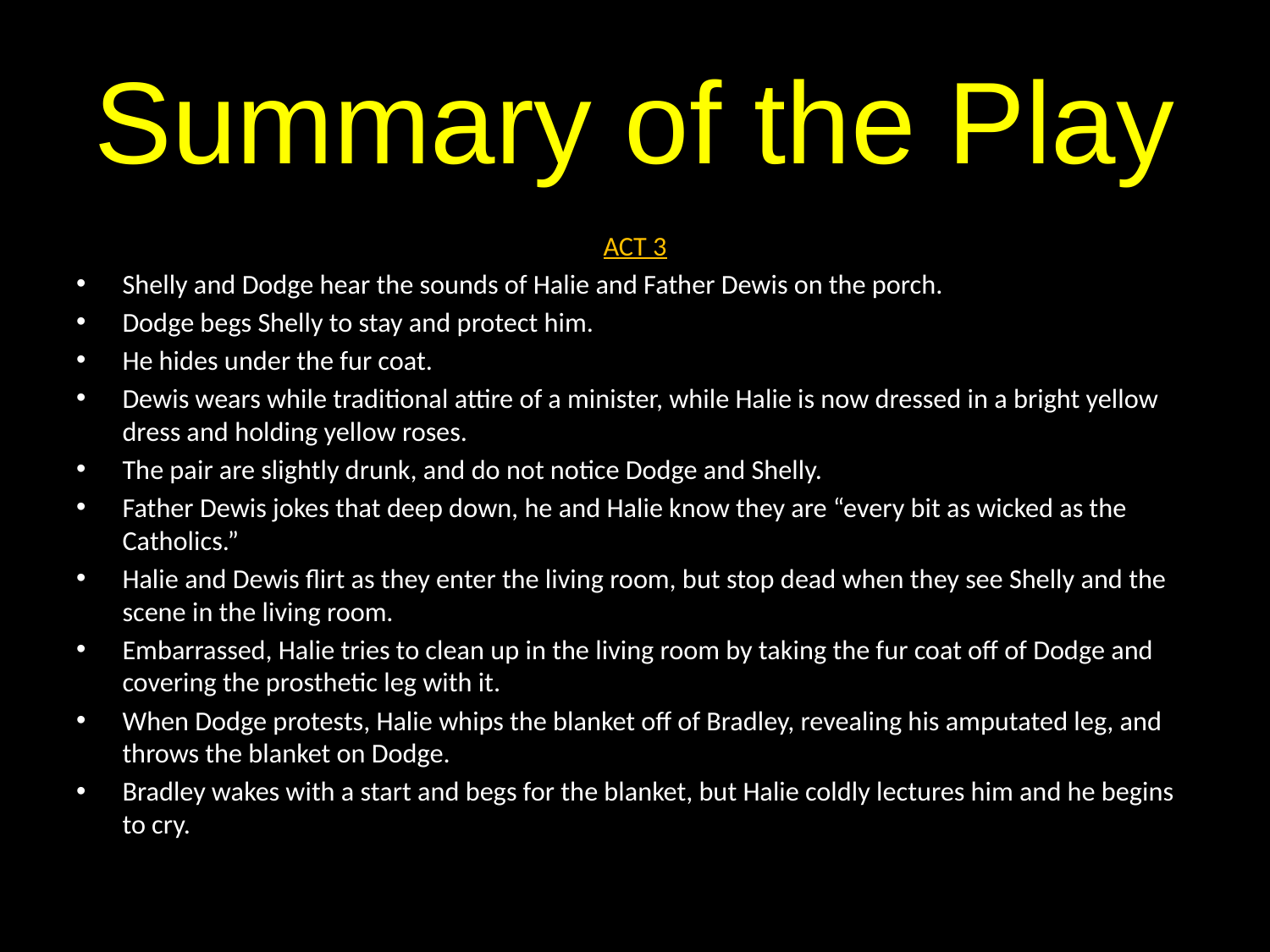

# Summary of the Play
ACT 3
Shelly and Dodge hear the sounds of Halie and Father Dewis on the porch.
Dodge begs Shelly to stay and protect him.
He hides under the fur coat.
Dewis wears while traditional attire of a minister, while Halie is now dressed in a bright yellow dress and holding yellow roses.
The pair are slightly drunk, and do not notice Dodge and Shelly.
Father Dewis jokes that deep down, he and Halie know they are “every bit as wicked as the Catholics.”
Halie and Dewis flirt as they enter the living room, but stop dead when they see Shelly and the scene in the living room.
Embarrassed, Halie tries to clean up in the living room by taking the fur coat off of Dodge and covering the prosthetic leg with it.
When Dodge protests, Halie whips the blanket off of Bradley, revealing his amputated leg, and throws the blanket on Dodge.
Bradley wakes with a start and begs for the blanket, but Halie coldly lectures him and he begins to cry.